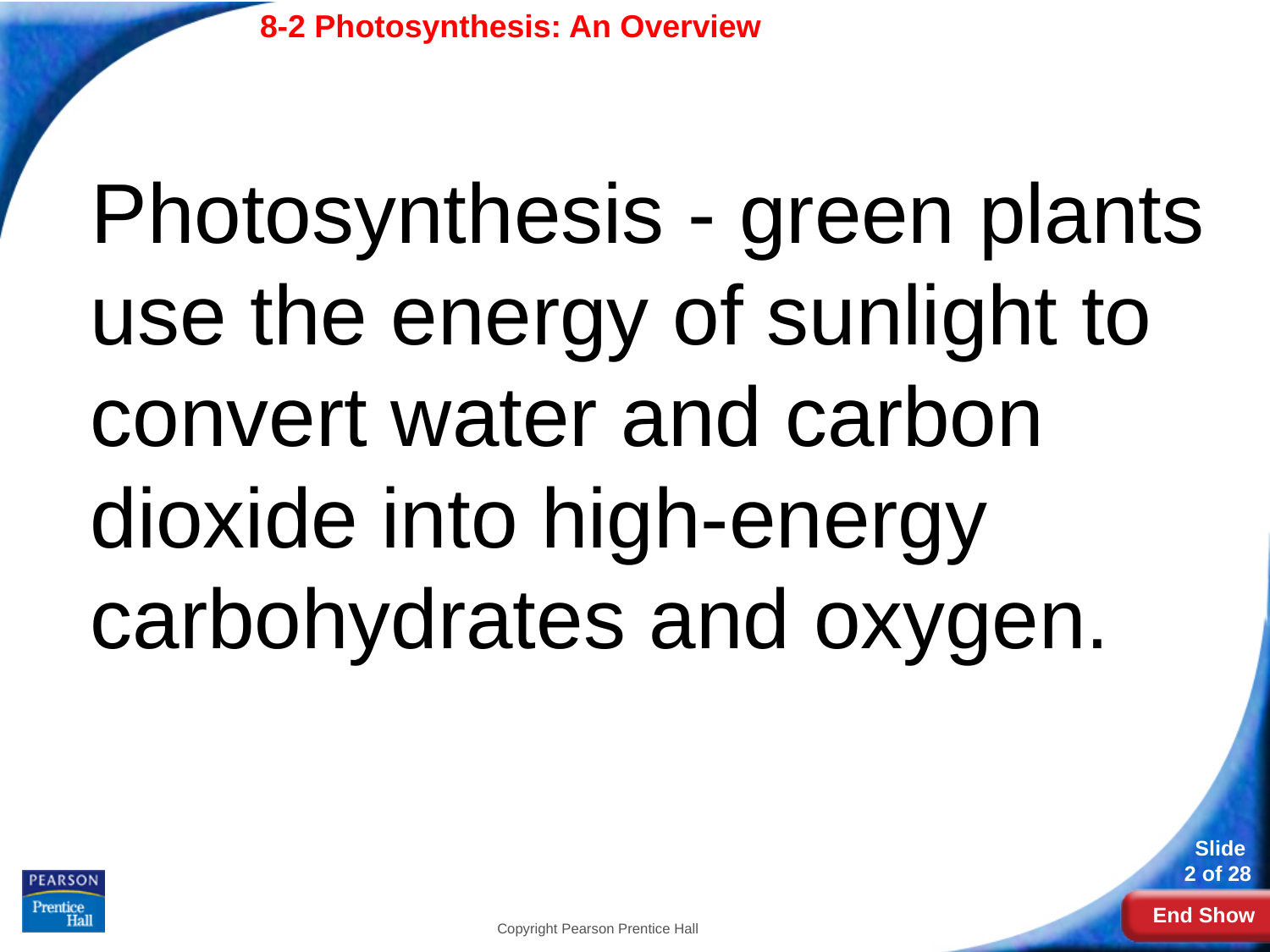

# 8-2 Photosynthesis: An Overview
Photosynthesis - green plants use the energy of sunlight to convert water and carbon dioxide into high-energy carbohydrates and oxygen.

Copyright Pearson Prentice Hall